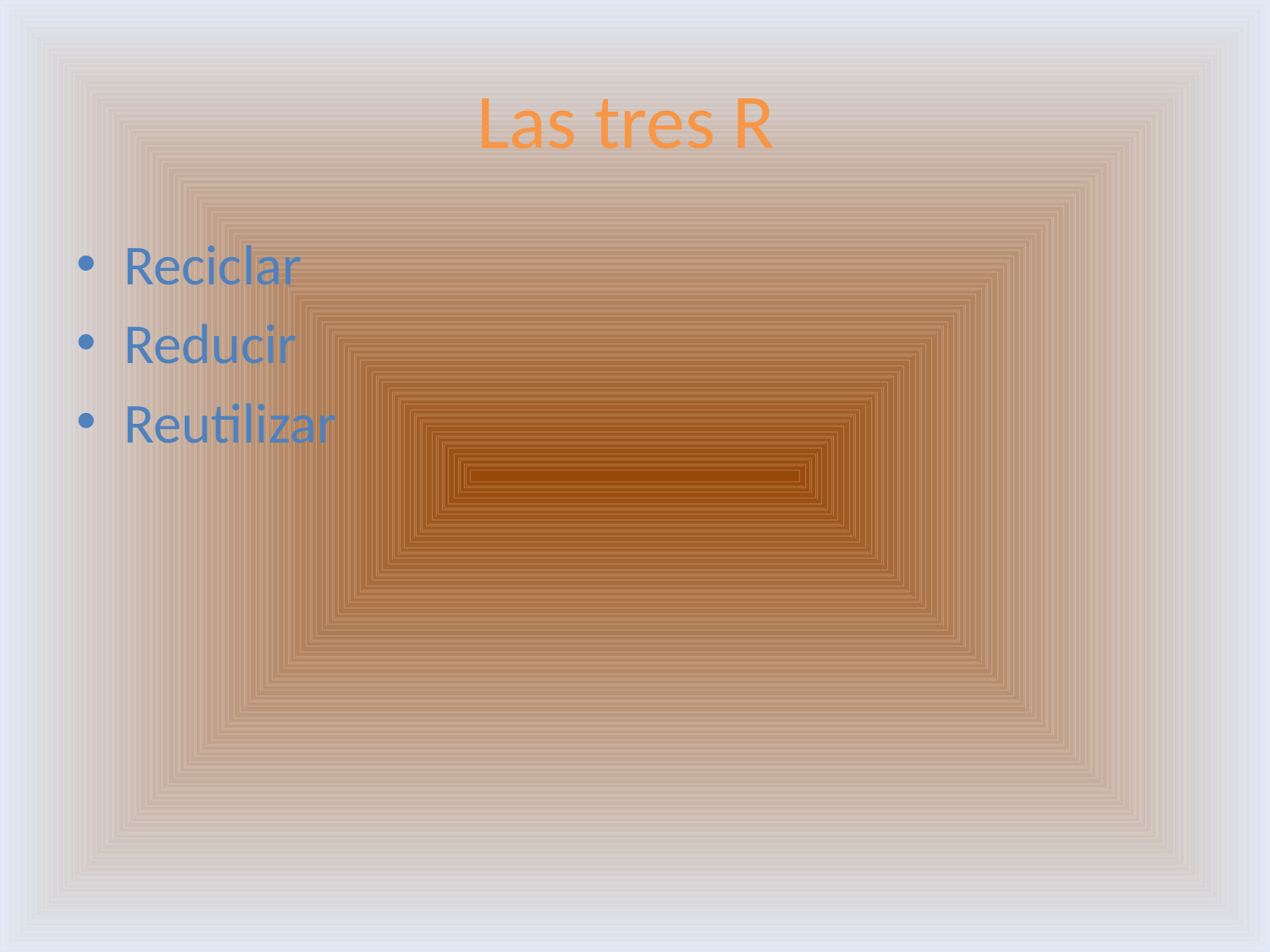

# Las tres R
Reciclar
Reducir
Reutilizar